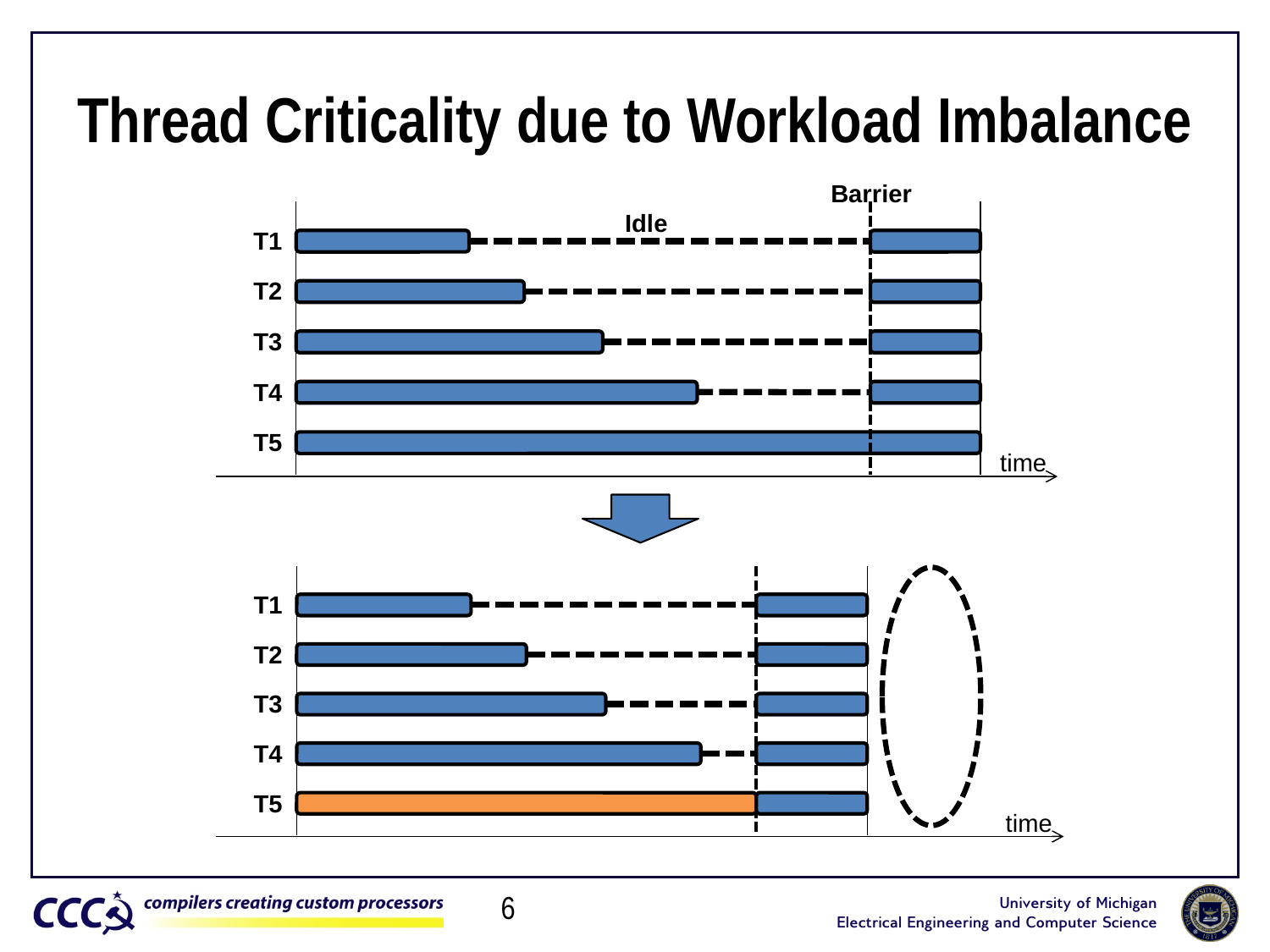

# Thread Criticality due to Workload Imbalance
Barrier
Idle
T1

T2

T3

T4

T5

time

T1

T2

T3

T4

T5

time